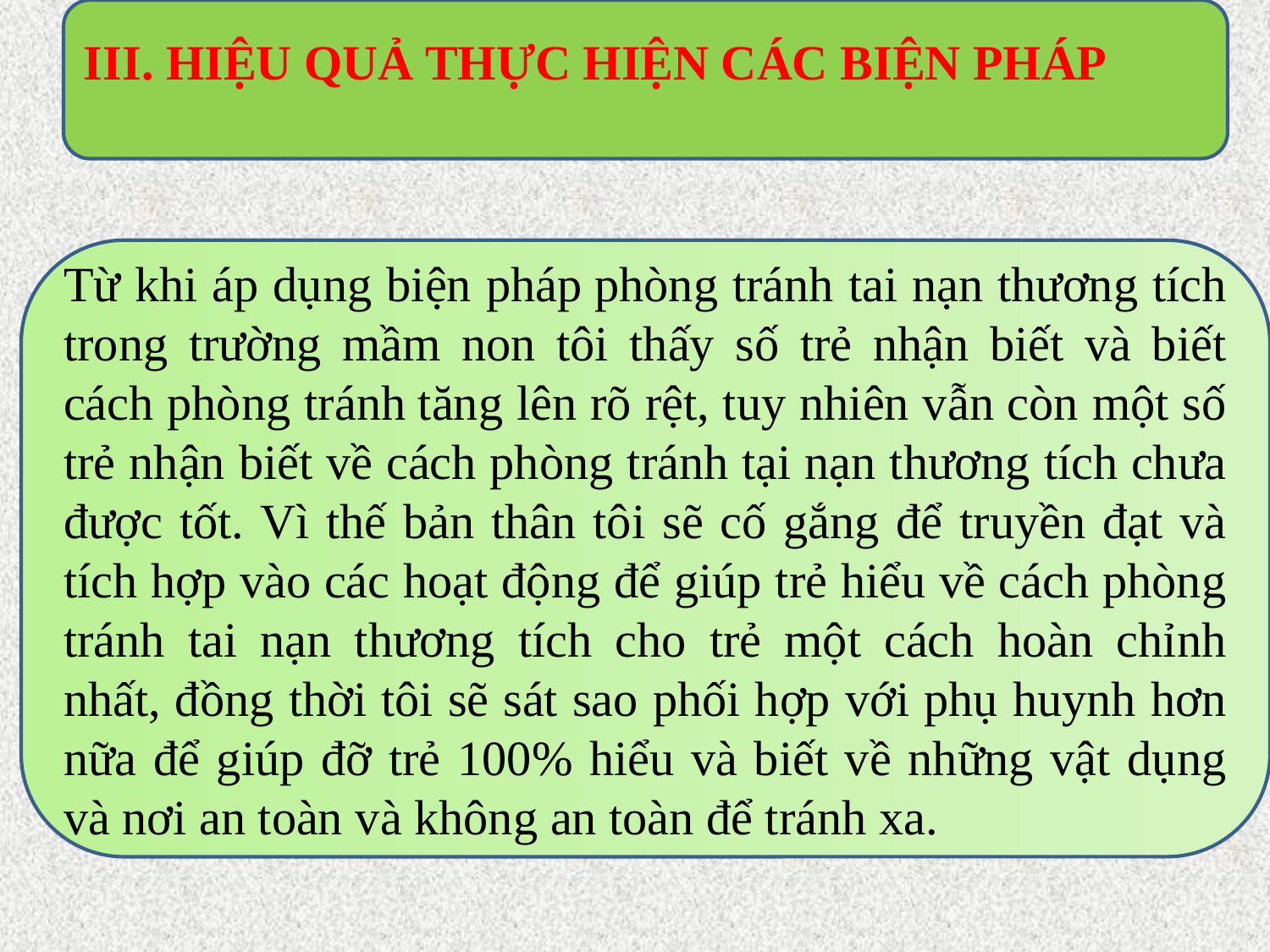

III. HIỆU QUẢ THỰC HIỆN CÁC BIỆN PHÁP

Từ khi áp dụng biện pháp phòng tránh tai nạn thương tích trong trường mầm non tôi thấy số trẻ nhận biết và biết cách phòng tránh tăng lên rõ rệt, tuy nhiên vẫn còn một số trẻ nhận biết về cách phòng tránh tại nạn thương tích chưa được tốt. Vì thế bản thân tôi sẽ cố gắng để truyền đạt và tích hợp vào các hoạt động để giúp trẻ hiểu về cách phòng tránh tai nạn thương tích cho trẻ một cách hoàn chỉnh nhất, đồng thời tôi sẽ sát sao phối hợp với phụ huynh hơn nữa để giúp đỡ trẻ 100% hiểu và biết về những vật dụng và nơi an toàn và không an toàn để tránh xa.